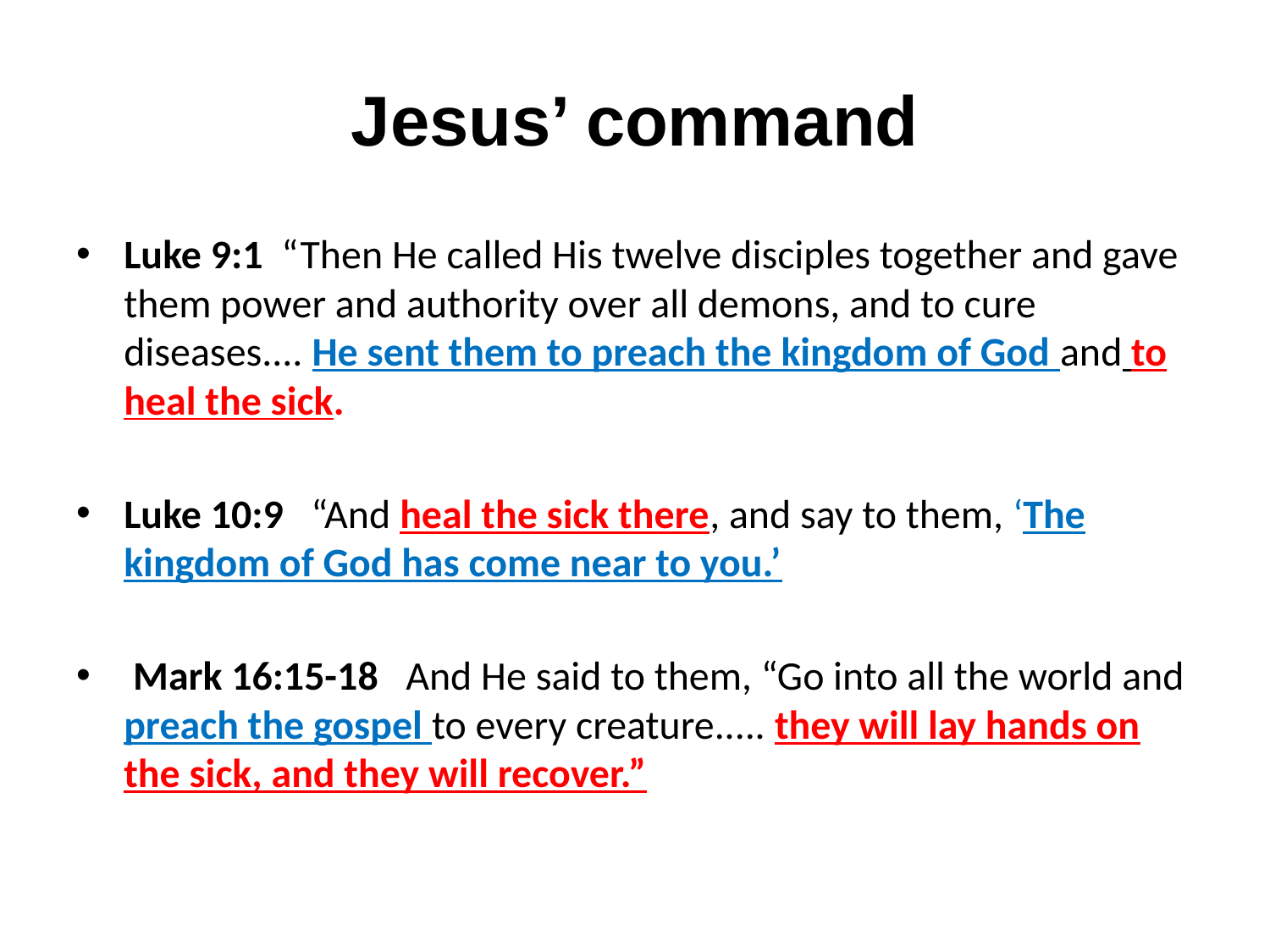

# Jesus’ command
Luke 9:1  “Then He called His twelve disciples together and gave them power and authority over all demons, and to cure diseases.... He sent them to preach the kingdom of God and to heal the sick.

Luke 10:9   “And heal the sick there, and say to them, ‘The kingdom of God has come near to you.’

 Mark 16:15-18   And He said to them, “Go into all the world and preach the gospel to every creature..... they will lay hands on the sick, and they will recover.”